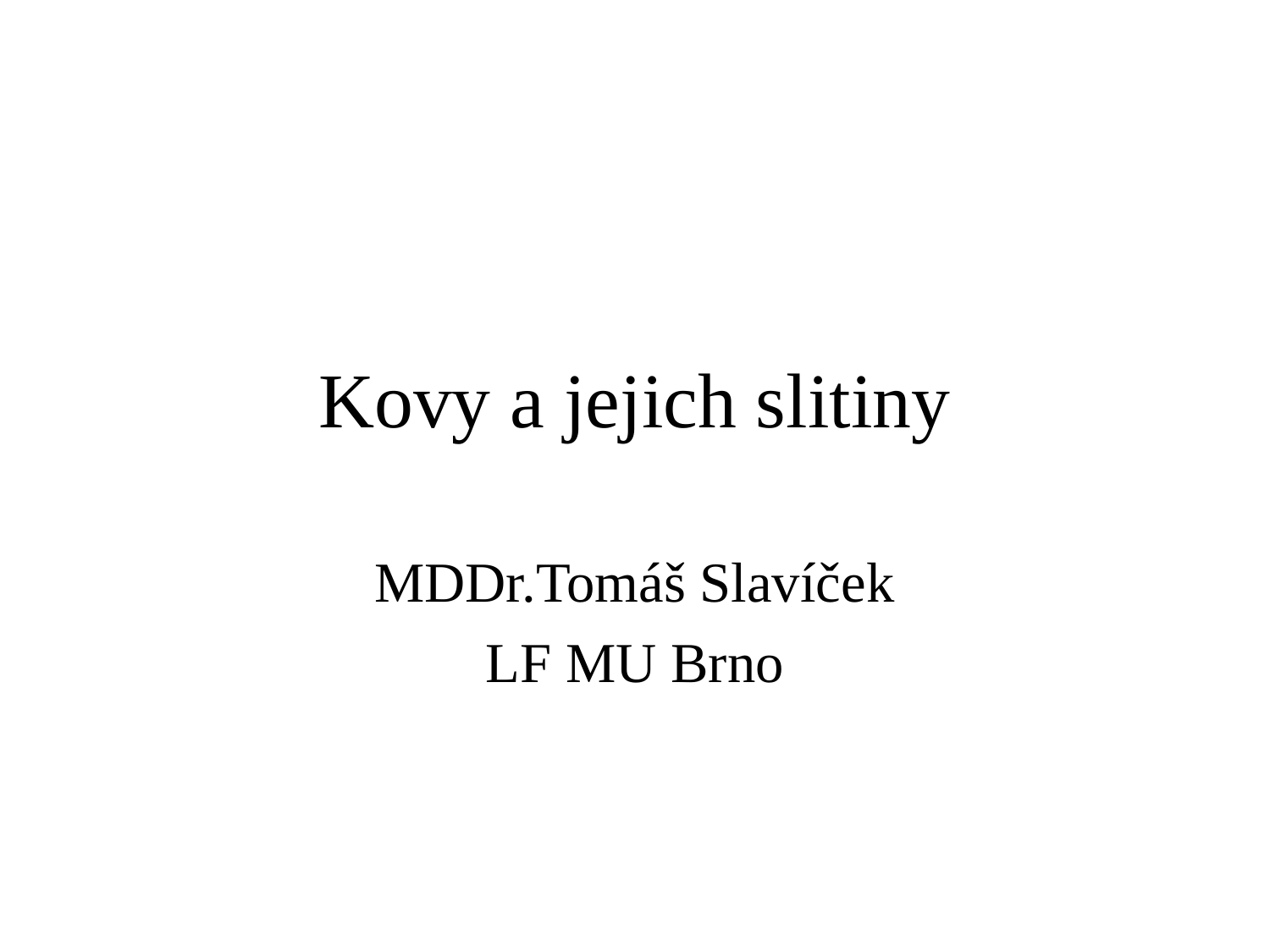

Kovy a jejich slitiny
MDDr.Tomáš Slavíček
LF MU Brno